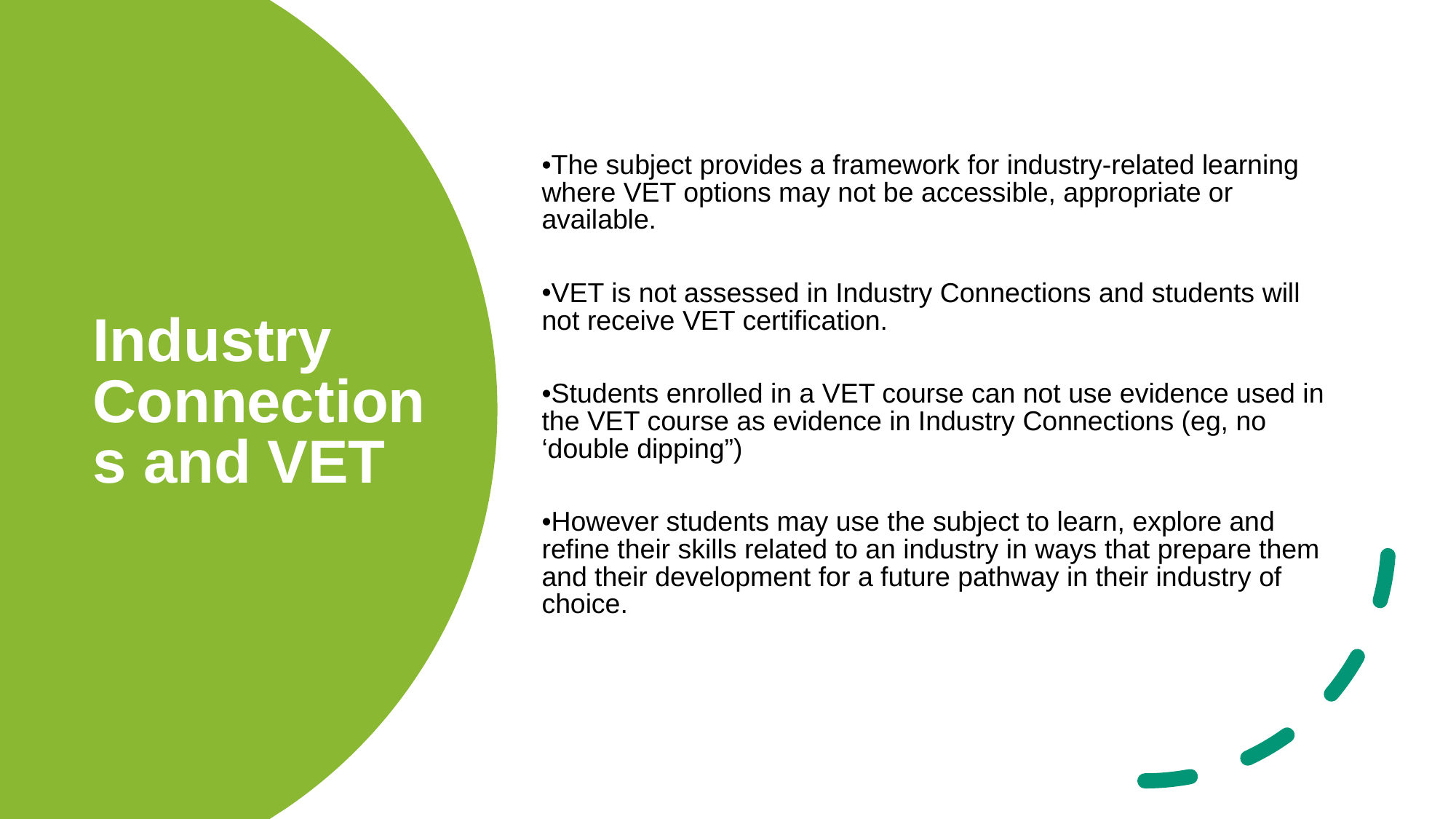

The subject provides a framework for industry-related learning where VET options may not be accessible, appropriate or available.

VET is not assessed in Industry Connections and students will not receive VET certification.

Students enrolled in a VET course can not use evidence used in the VET course as evidence in Industry Connections (eg, no ‘double dipping”)

However students may use the subject to learn, explore and refine their skills related to an industry in ways that prepare them and their development for a future pathway in their industry of choice.

# Industry Connections and VET